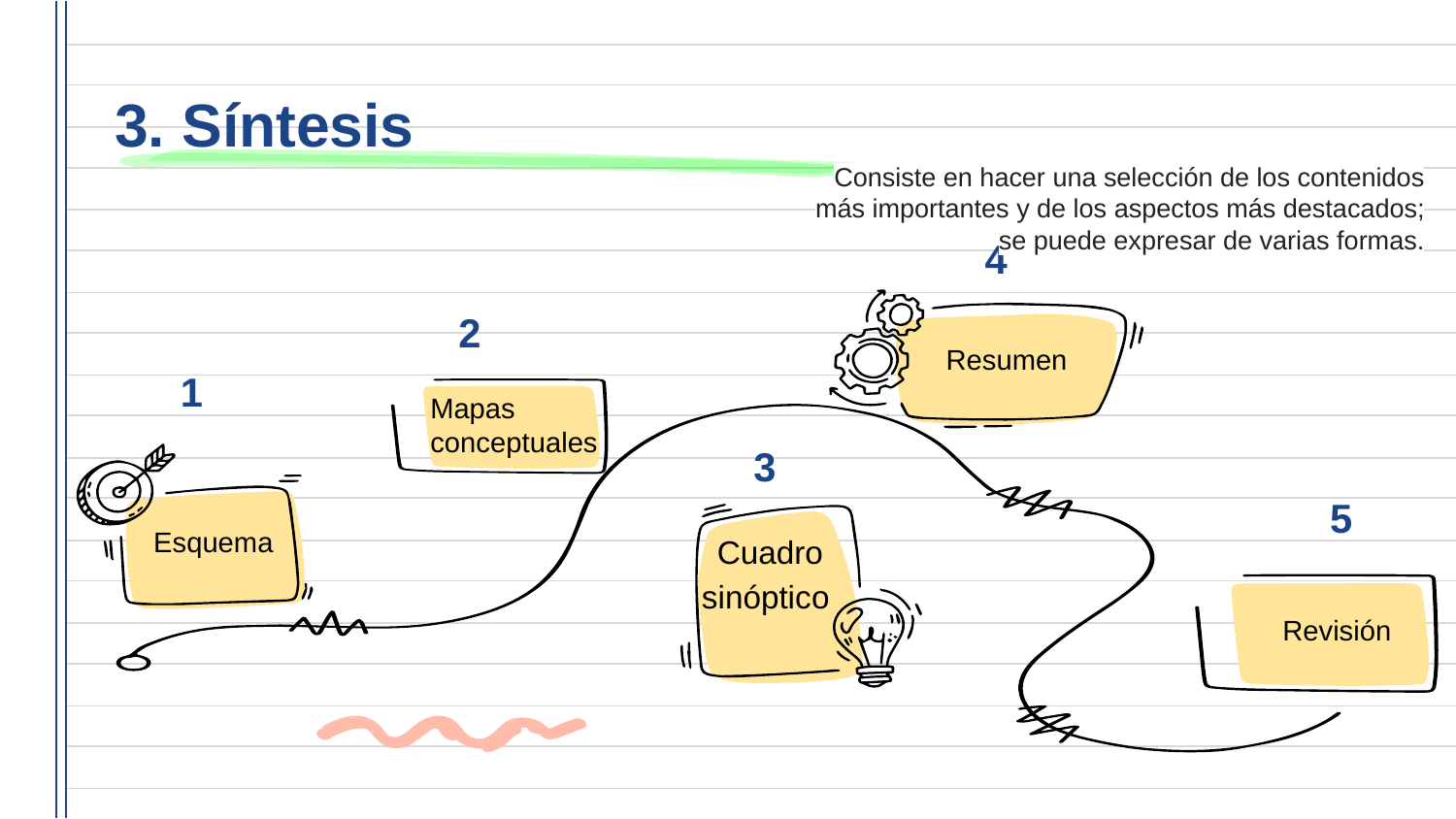

# 3. Síntesis
Consiste en hacer una selección de los contenidos más importantes y de los aspectos más destacados; se puede expresar de varias formas.

4

2
Resumen
1
Mapas conceptuales

3

5

Esquema
 Cuadro sinóptico

Lectura
Revisión